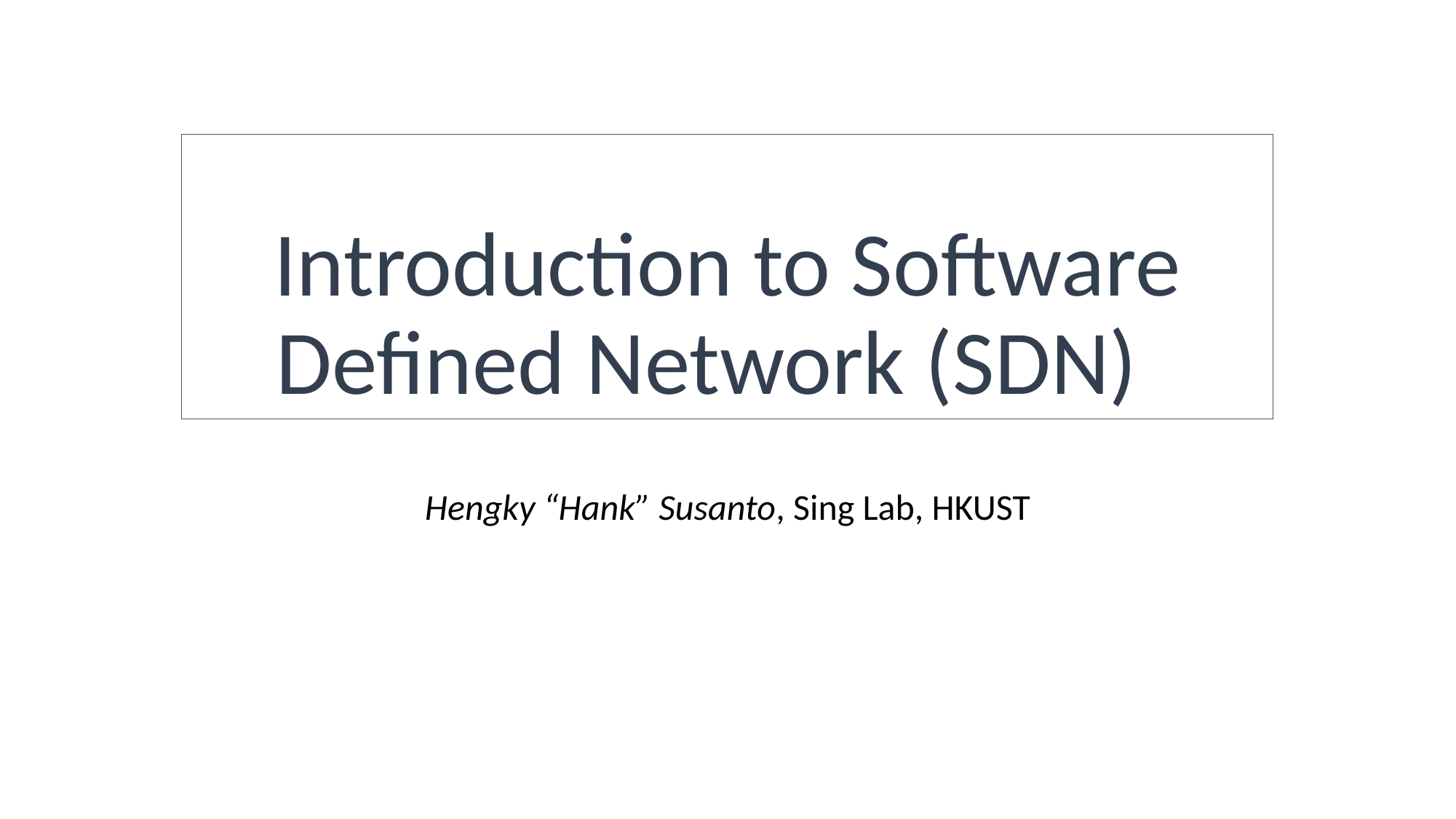

# Introduction to Software Defined Network (SDN)
Hengky “Hank” Susanto, Sing Lab, HKUST